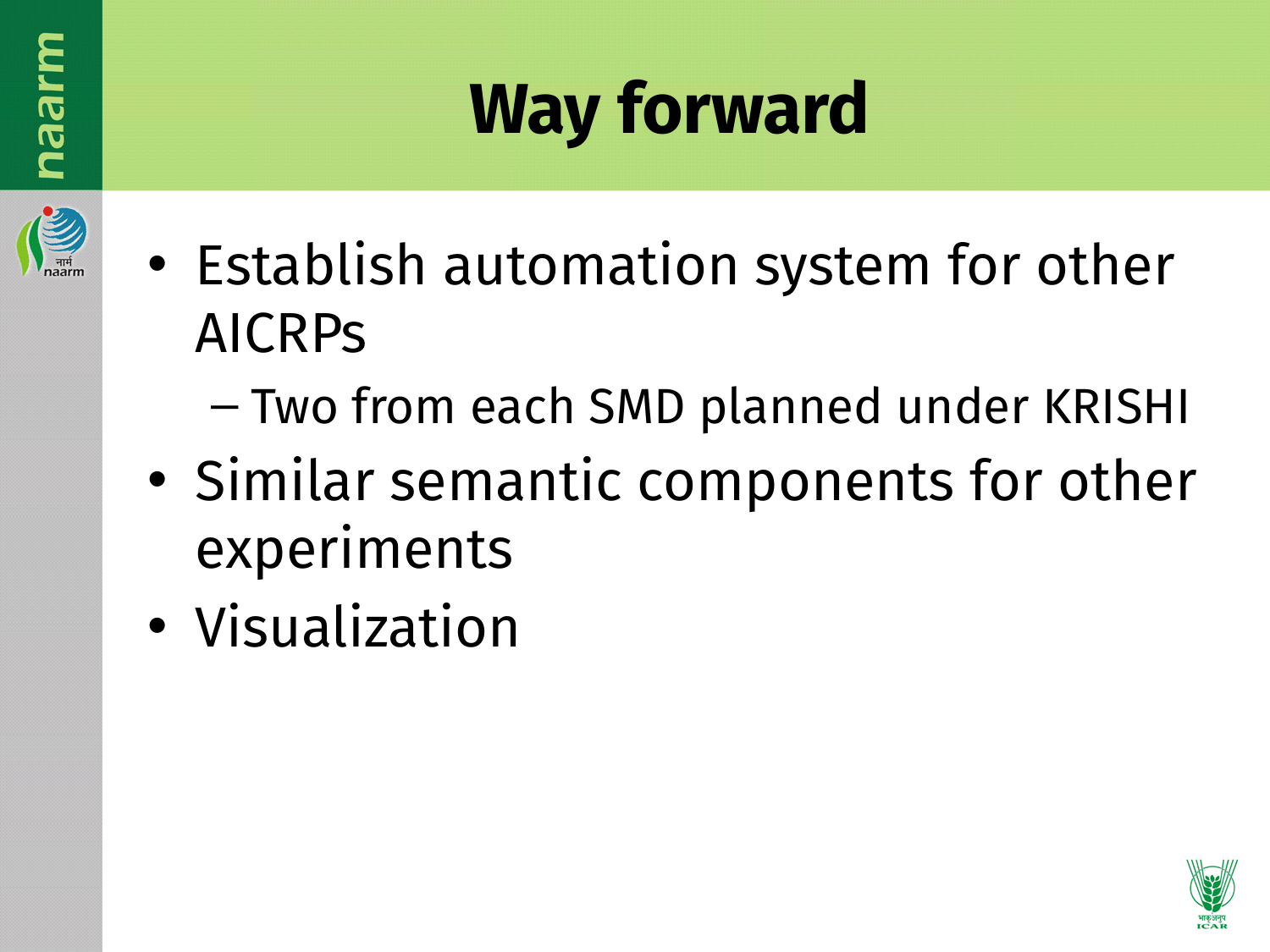

# Way forward
Establish automation system for other AICRPs
Two from each SMD planned under KRISHI
Similar semantic components for other experiments
Visualization